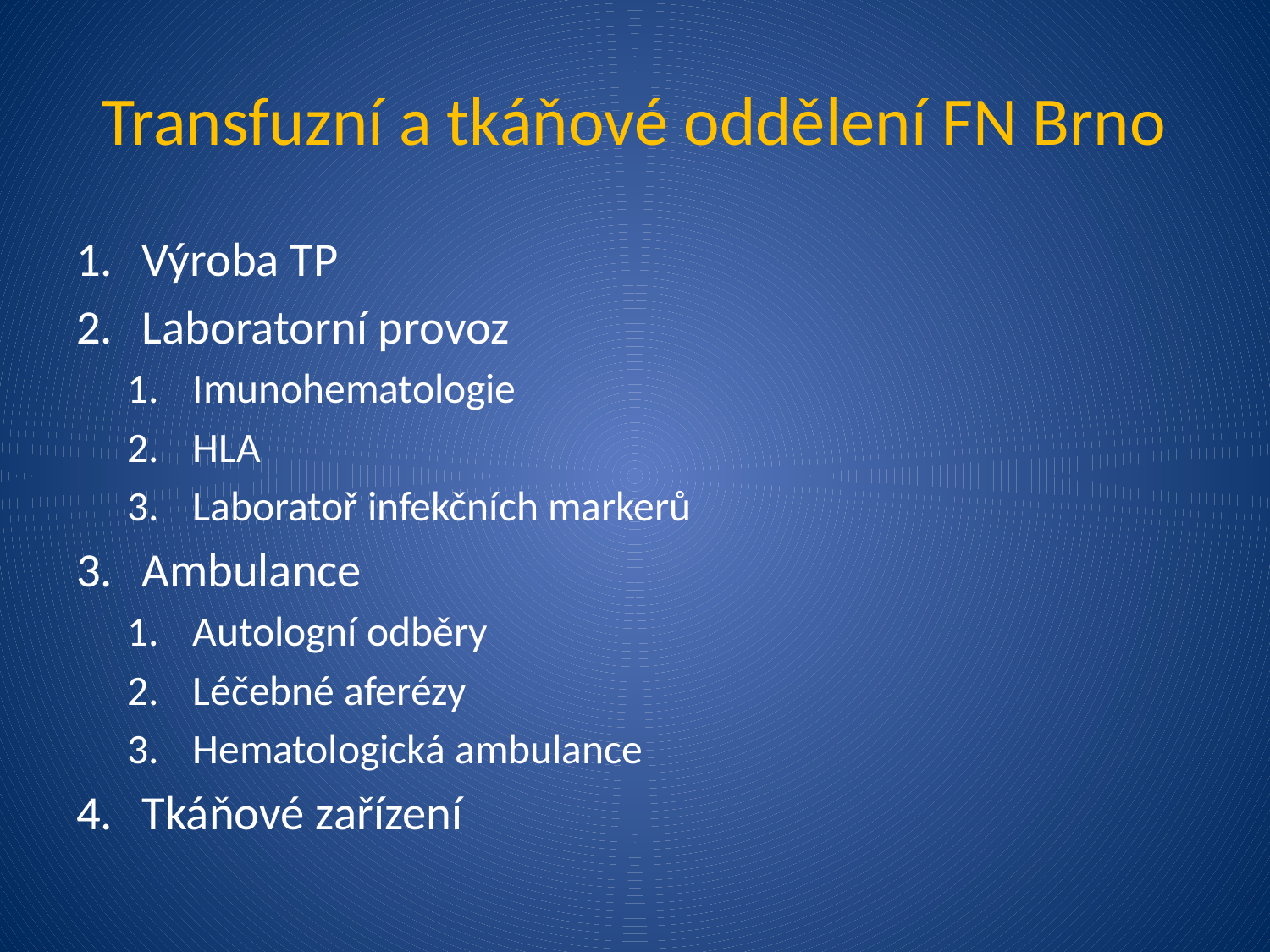

# Transfuzní a tkáňové oddělení FN Brno
Výroba TP
Laboratorní provoz
Imunohematologie
HLA
Laboratoř infekčních markerů
Ambulance
Autologní odběry
Léčebné aferézy
Hematologická ambulance
Tkáňové zařízení